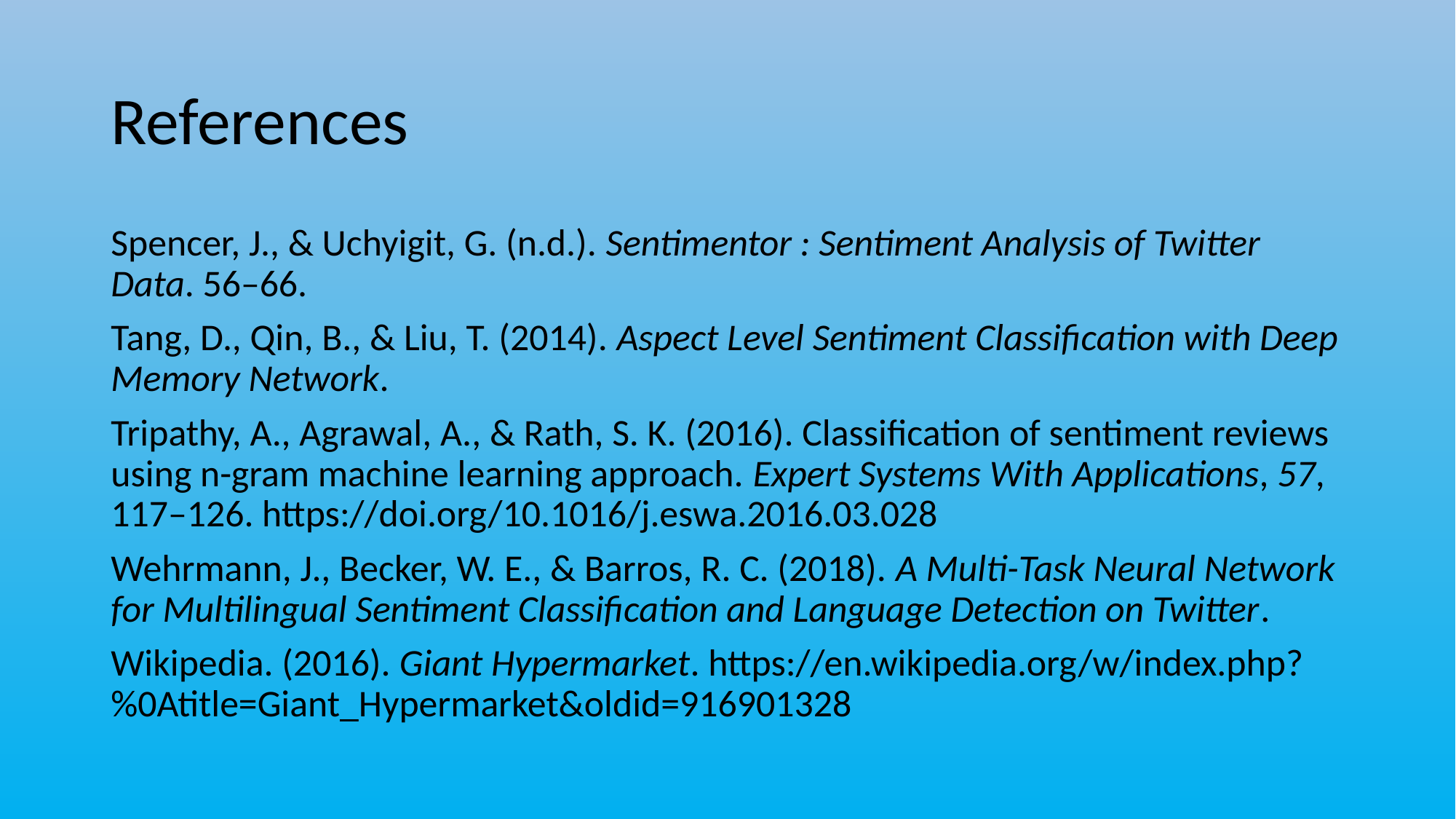

# References
Spencer, J., & Uchyigit, G. (n.d.). Sentimentor : Sentiment Analysis of Twitter Data. 56–66.
Tang, D., Qin, B., & Liu, T. (2014). Aspect Level Sentiment Classification with Deep Memory Network.
Tripathy, A., Agrawal, A., & Rath, S. K. (2016). Classification of sentiment reviews using n-gram machine learning approach. Expert Systems With Applications, 57, 117–126. https://doi.org/10.1016/j.eswa.2016.03.028
Wehrmann, J., Becker, W. E., & Barros, R. C. (2018). A Multi-Task Neural Network for Multilingual Sentiment Classification and Language Detection on Twitter.
Wikipedia. (2016). Giant Hypermarket. https://en.wikipedia.org/w/index.php?%0Atitle=Giant_Hypermarket&oldid=916901328